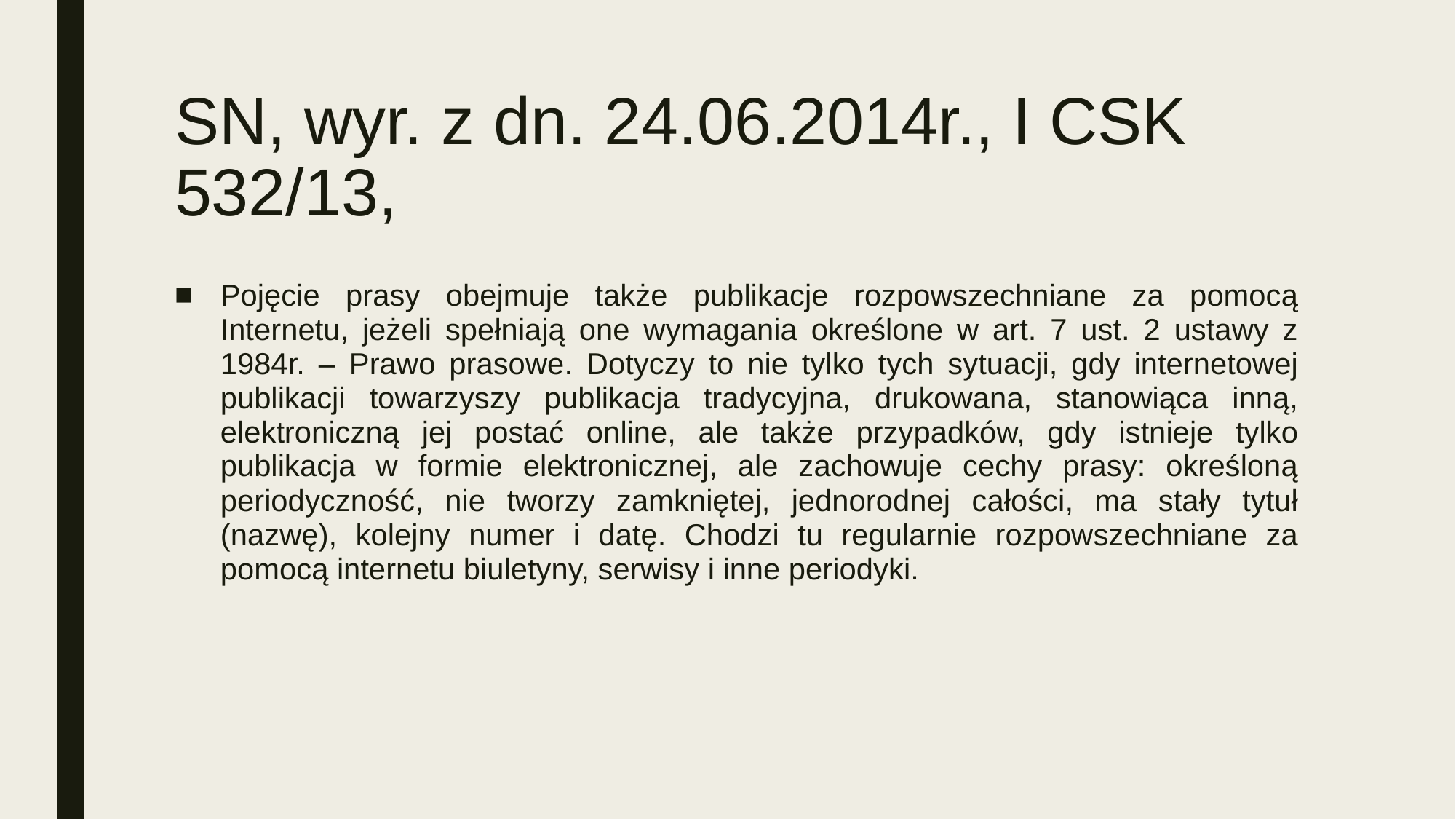

# SN, wyr. z dn. 24.06.2014r., I CSK 532/13,
Pojęcie prasy obejmuje także publikacje rozpowszechniane za pomocą Internetu, jeżeli spełniają one wymagania określone w art. 7 ust. 2 ustawy z 1984r. – Prawo prasowe. Dotyczy to nie tylko tych sytuacji, gdy internetowej publikacji towarzyszy publikacja tradycyjna, drukowana, stanowiąca inną, elektroniczną jej postać online, ale także przypadków, gdy istnieje tylko publikacja w formie elektronicznej, ale zachowuje cechy prasy: określoną periodyczność, nie tworzy zamkniętej, jednorodnej całości, ma stały tytuł (nazwę), kolejny numer i datę. Chodzi tu regularnie rozpowszechniane za pomocą internetu biuletyny, serwisy i inne periodyki.